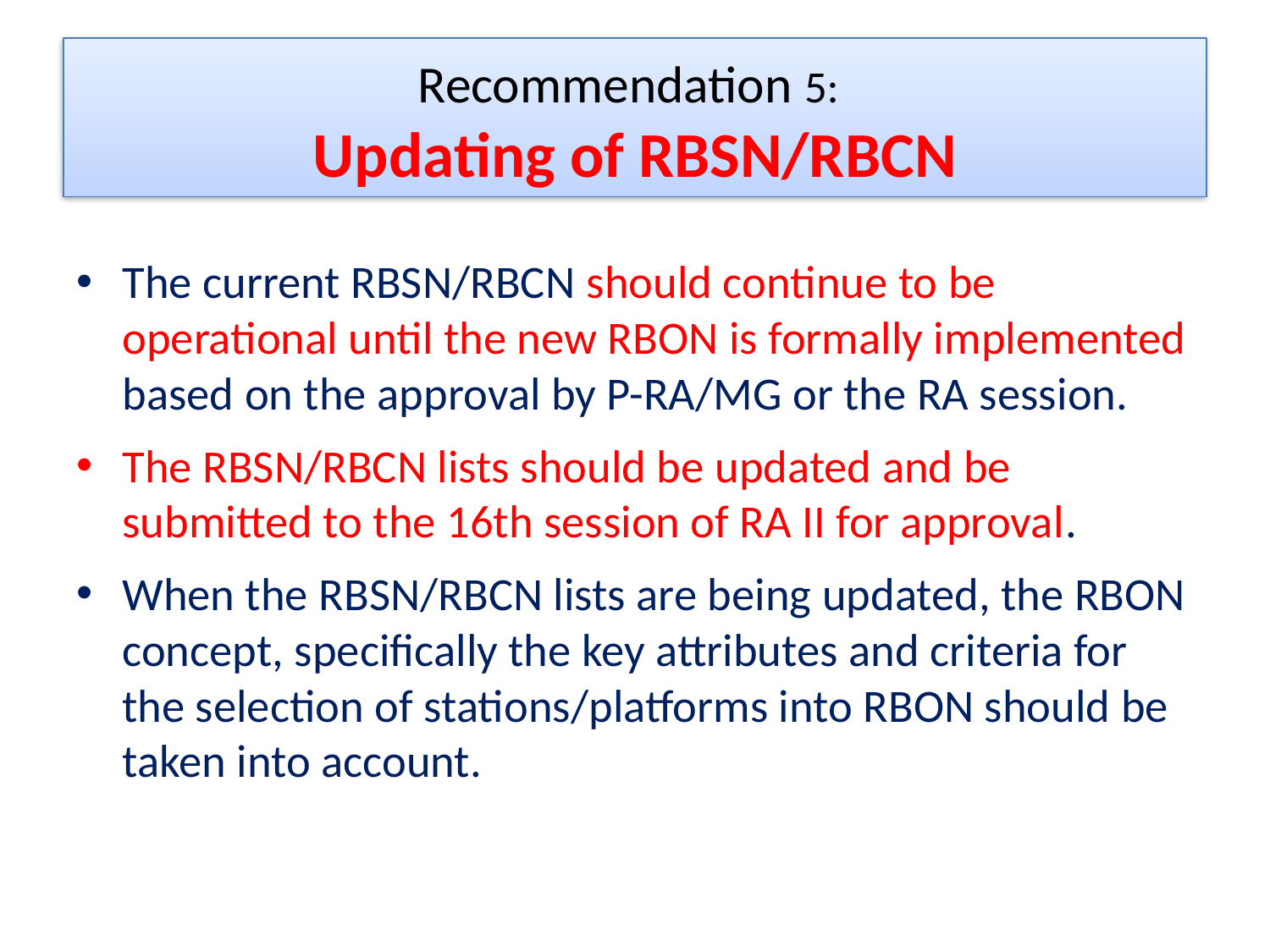

# Recommendation 5: Updating of RBSN/RBCN
The current RBSN/RBCN should continue to be operational until the new RBON is formally implemented based on the approval by P-RA/MG or the RA session.
The RBSN/RBCN lists should be updated and be submitted to the 16th session of RA II for approval.
When the RBSN/RBCN lists are being updated, the RBON concept, specifically the key attributes and criteria for the selection of stations/platforms into RBON should be taken into account.